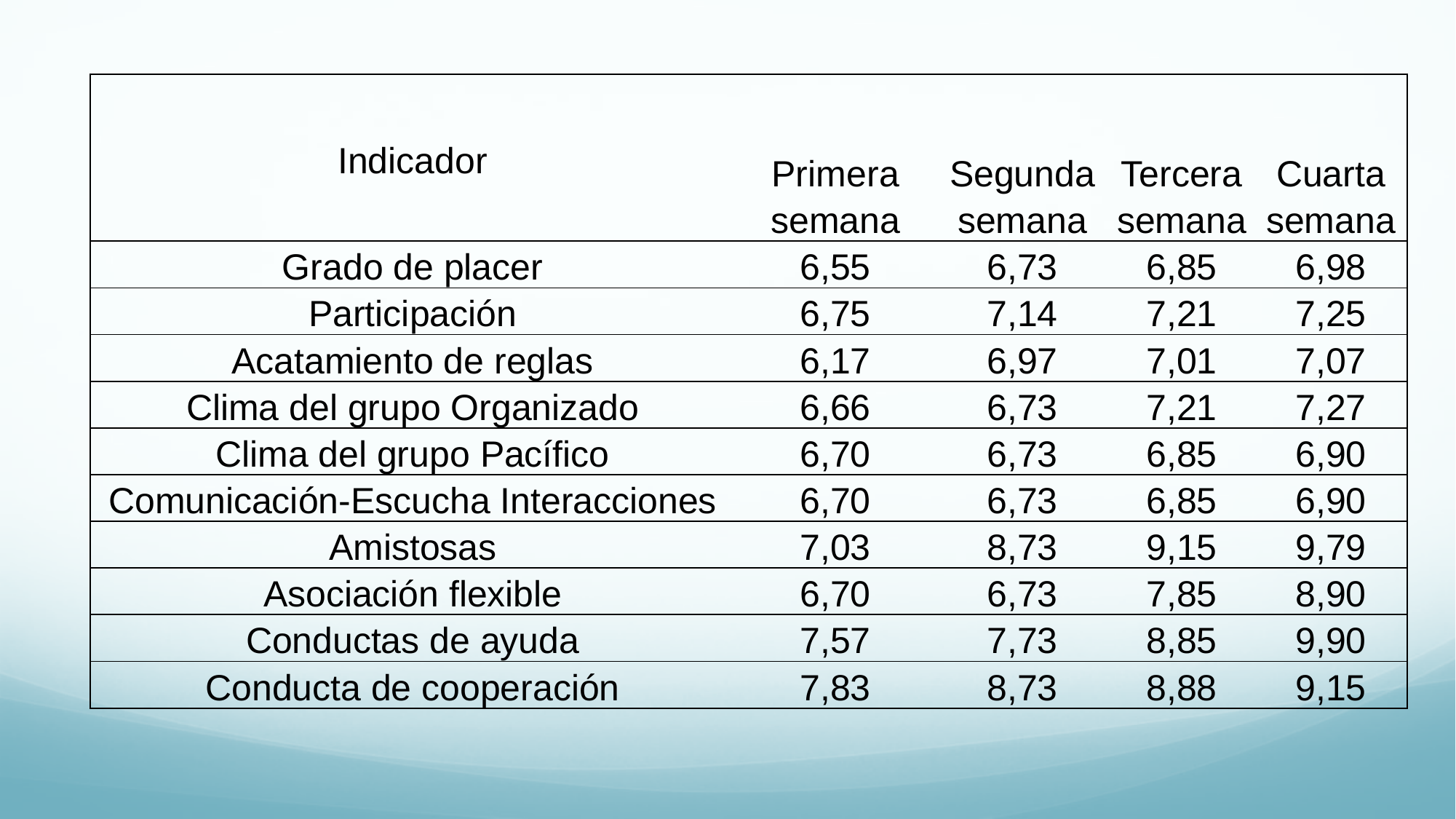

| Indicador | Primera semana | Segunda semana | Tercera semana | Cuarta semana |
| --- | --- | --- | --- | --- |
| Grado de placer | 6,55 | 6,73 | 6,85 | 6,98 |
| Participación | 6,75 | 7,14 | 7,21 | 7,25 |
| Acatamiento de reglas | 6,17 | 6,97 | 7,01 | 7,07 |
| Clima del grupo Organizado | 6,66 | 6,73 | 7,21 | 7,27 |
| Clima del grupo Pacífico | 6,70 | 6,73 | 6,85 | 6,90 |
| Comunicación-Escucha Interacciones | 6,70 | 6,73 | 6,85 | 6,90 |
| Amistosas | 7,03 | 8,73 | 9,15 | 9,79 |
| Asociación flexible | 6,70 | 6,73 | 7,85 | 8,90 |
| Conductas de ayuda | 7,57 | 7,73 | 8,85 | 9,90 |
| Conducta de cooperación | 7,83 | 8,73 | 8,88 | 9,15 |